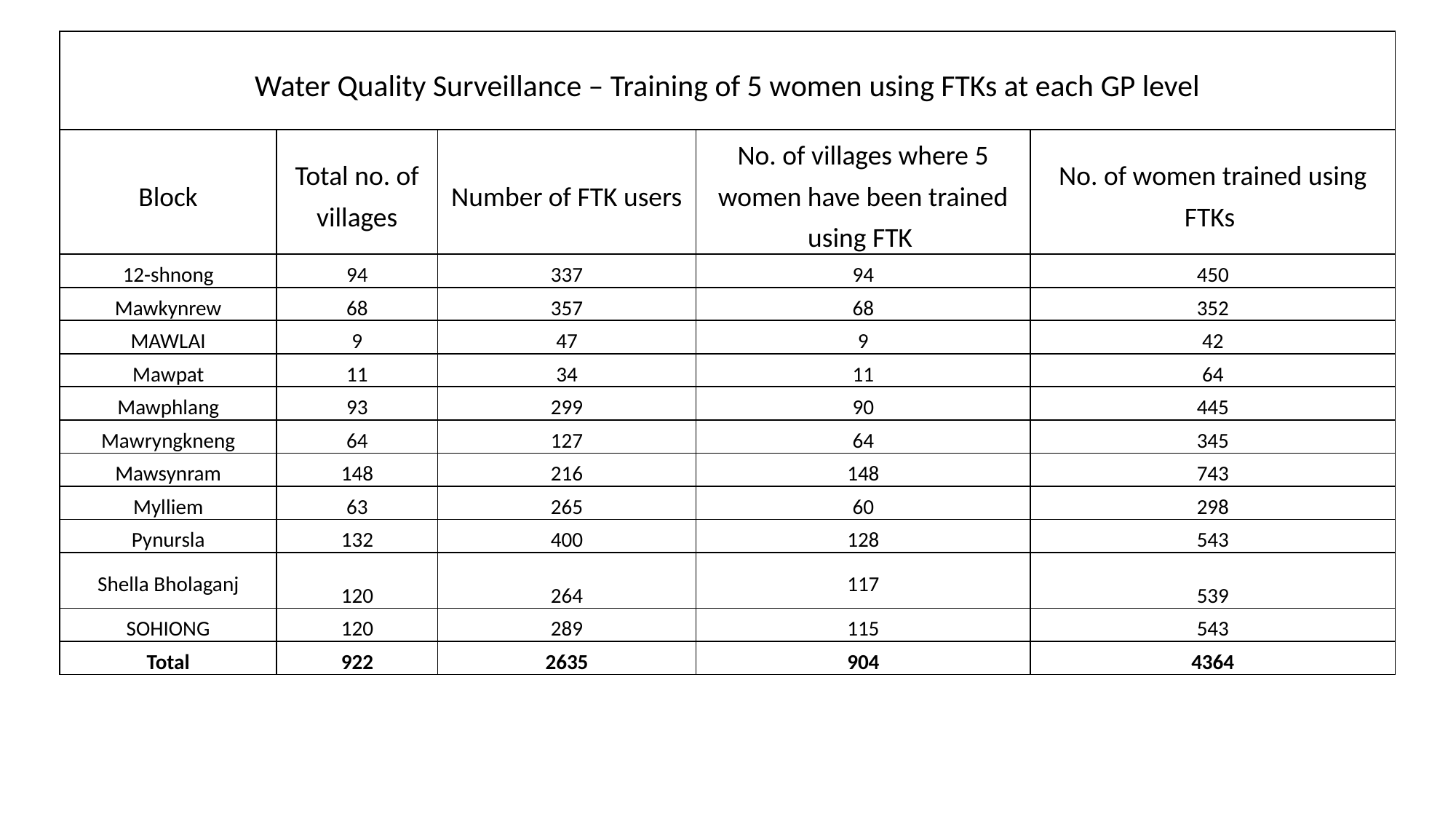

| Water Quality Surveillance – Training of 5 women using FTKs at each GP level |  |  |  |  |
| --- | --- | --- | --- | --- |
| Block | Total no. of villages | Number of FTK users | No. of villages where 5 women have been trained using FTK | No. of women trained using FTKs |
| 12-shnong | 94 | 337 | 94 | 450 |
| Mawkynrew | 68 | 357 | 68 | 352 |
| MAWLAI | 9 | 47 | 9 | 42 |
| Mawpat | 11 | 34 | 11 | 64 |
| Mawphlang | 93 | 299 | 90 | 445 |
| Mawryngkneng | 64 | 127 | 64 | 345 |
| Mawsynram | 148 | 216 | 148 | 743 |
| Mylliem | 63 | 265 | 60 | 298 |
| Pynursla | 132 | 400 | 128 | 543 |
| Shella Bholaganj | 120 | 264 | 117 | 539 |
| SOHIONG | 120 | 289 | 115 | 543 |
| Total | 922 | 2635 | 904 | 4364 |